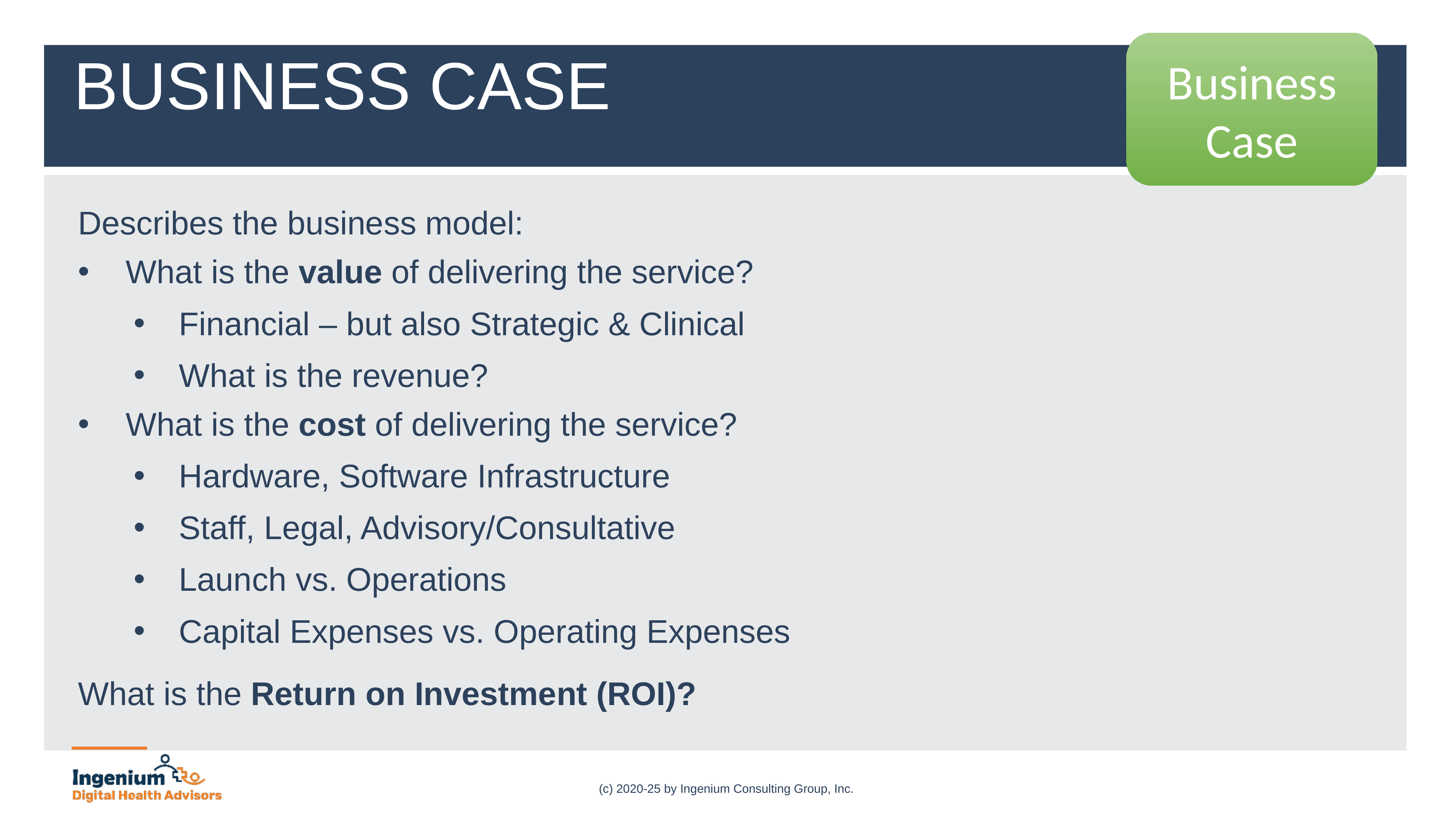

Business
Case
BUSINESS CASE
Describes the business model:
What is the value of delivering the service?
Financial – but also Strategic & Clinical
What is the revenue?
What is the cost of delivering the service?
Hardware, Software Infrastructure
Staff, Legal, Advisory/Consultative
Launch vs. Operations
Capital Expenses vs. Operating Expenses
What is the Return on Investment (ROI)?